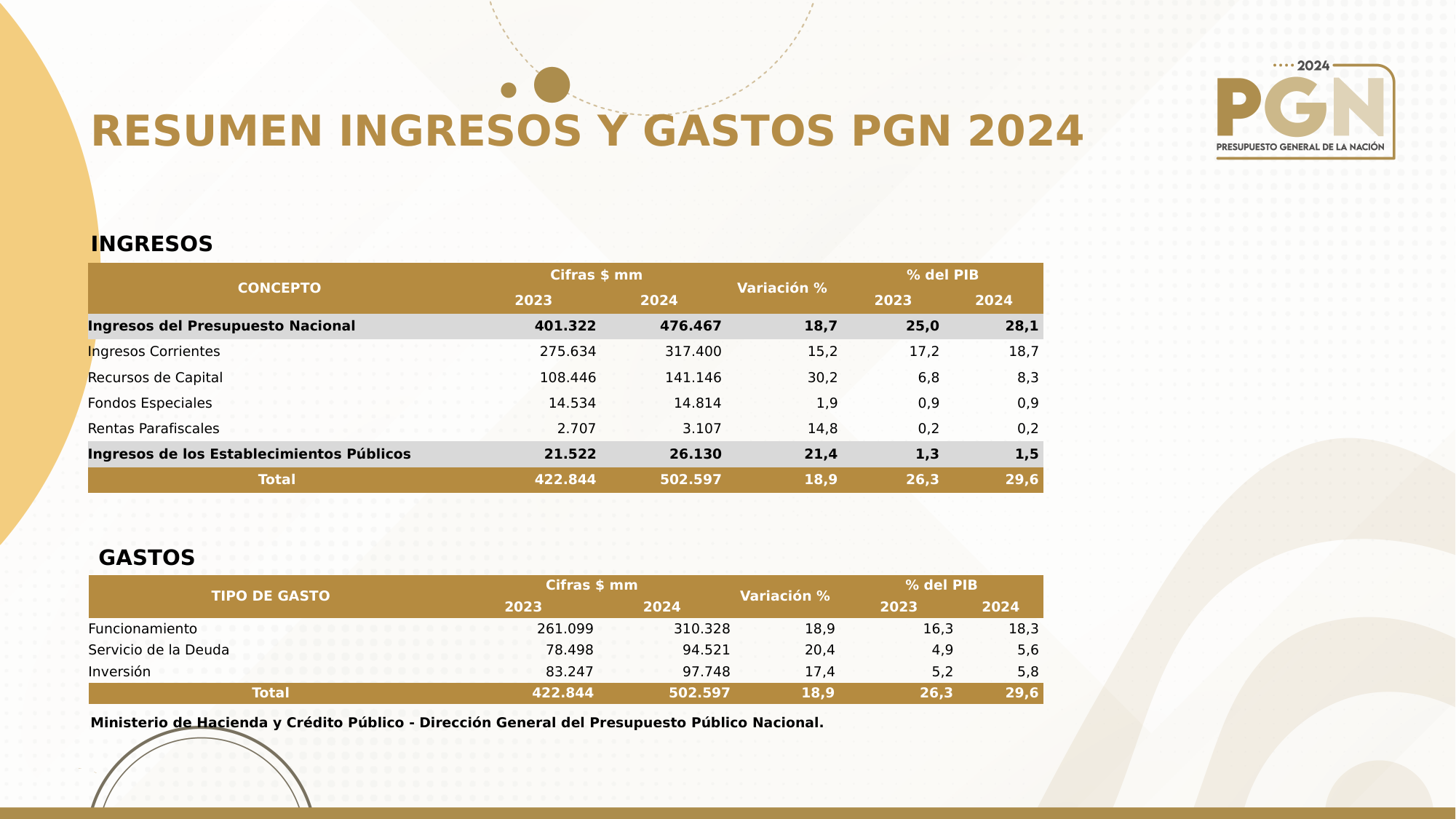

RESUMEN INGRESOS Y GASTOS PGN 2024
INGRESOS
| CONCEPTO | Cifras $ mm |  | Variación % | % del PIB |  |
| --- | --- | --- | --- | --- | --- |
|  | 2023 | 2024 |  | 2023 | 2024 |
| Ingresos del Presupuesto Nacional | 401.322 | 476.467 | 18,7 | 25,0 | 28,1 |
| Ingresos Corrientes | 275.634 | 317.400 | 15,2 | 17,2 | 18,7 |
| Recursos de Capital | 108.446 | 141.146 | 30,2 | 6,8 | 8,3 |
| Fondos Especiales | 14.534 | 14.814 | 1,9 | 0,9 | 0,9 |
| Rentas Parafiscales | 2.707 | 3.107 | 14,8 | 0,2 | 0,2 |
| Ingresos de los Establecimientos Públicos | 21.522 | 26.130 | 21,4 | 1,3 | 1,5 |
| Total | 422.844 | 502.597 | 18,9 | 26,3 | 29,6 |
GASTOS
| TIPO DE GASTO | Cifras $ mm |  | Variación % | % del PIB |  |
| --- | --- | --- | --- | --- | --- |
|  | 2023 | 2024 |  | 2023 | 2024 |
| Funcionamiento | 261.099 | 310.328 | 18,9 | 16,3 | 18,3 |
| Servicio de la Deuda | 78.498 | 94.521 | 20,4 | 4,9 | 5,6 |
| Inversión | 83.247 | 97.748 | 17,4 | 5,2 | 5,8 |
| Total | 422.844 | 502.597 | 18,9 | 26,3 | 29,6 |
Ministerio de Hacienda y Crédito Público - Dirección General del Presupuesto Público Nacional.